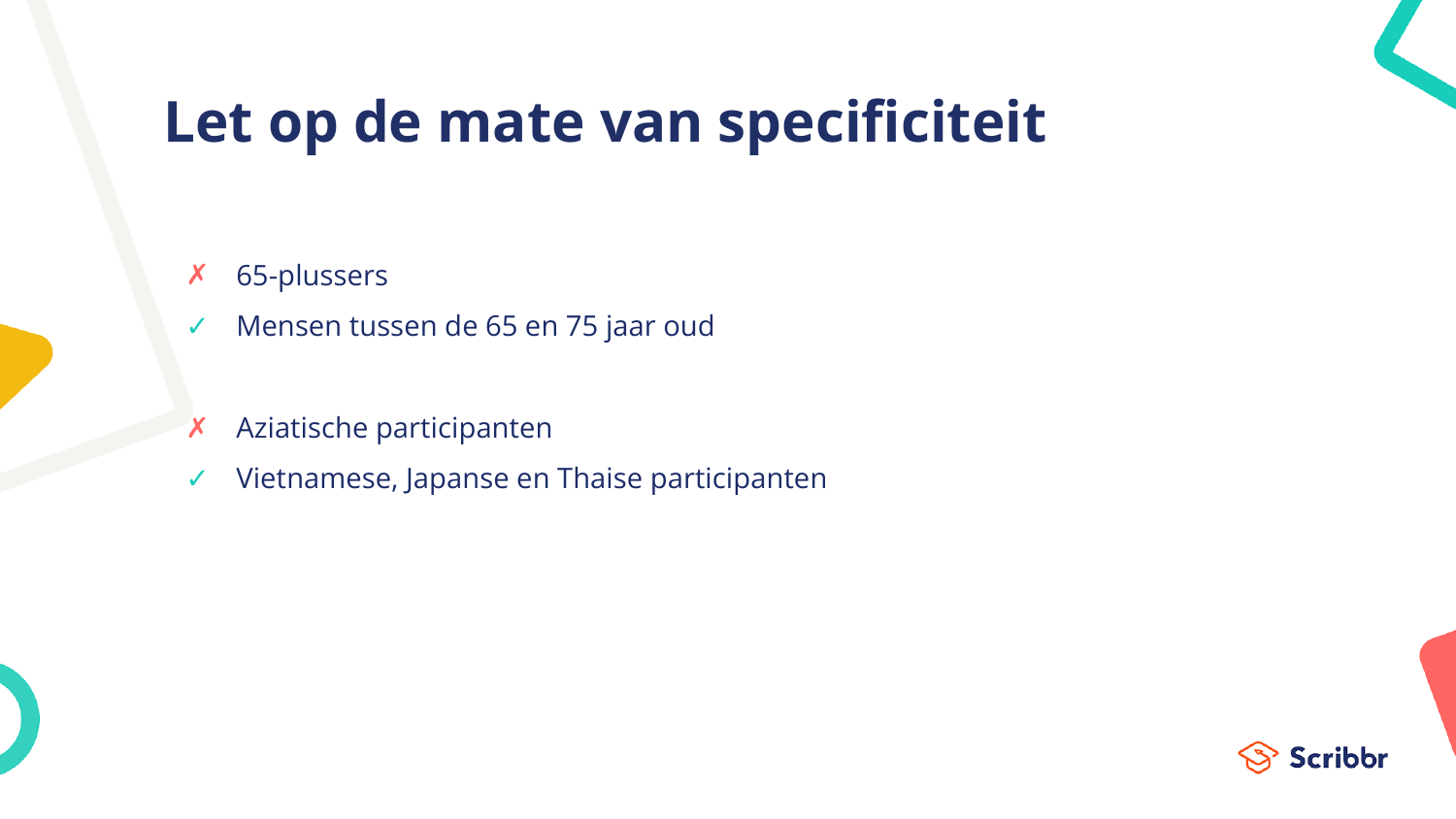

# Let op de mate van specificiteit
65-plussers
Mensen tussen de 65 en 75 jaar oud
Aziatische participanten
Vietnamese, Japanse en Thaise participanten